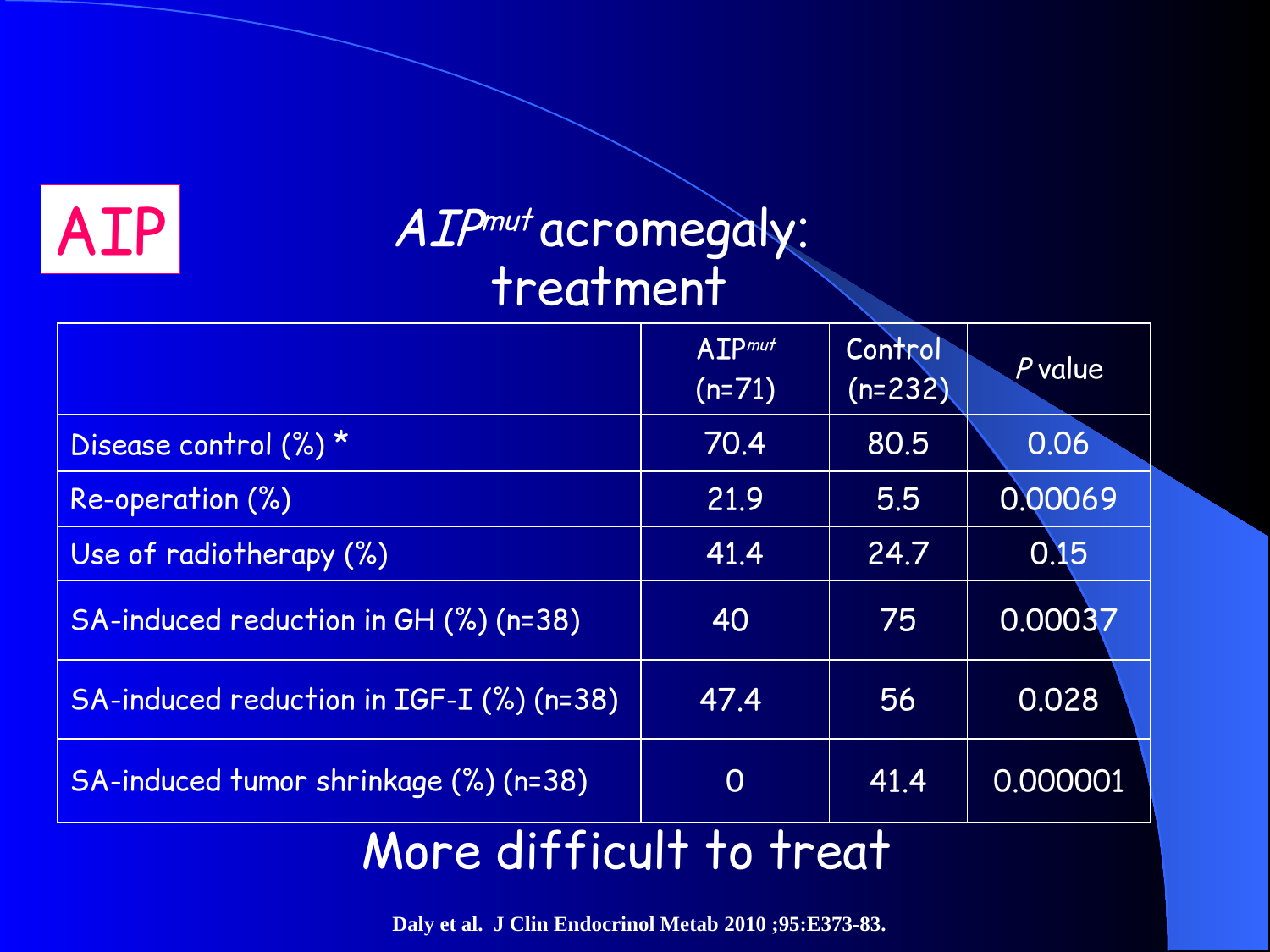

AIP
AIPmut acromegaly:
treatment
|  | AIPmut (n=71) | Control (n=232) | P value |
| --- | --- | --- | --- |
| Disease control (%) \* | 70.4 | 80.5 | 0.06 |
| Re-operation (%) | 21.9 | 5.5 | 0.00069 |
| Use of radiotherapy (%) | 41.4 | 24.7 | 0.15 |
| SA-induced reduction in GH (%) (n=38) | 40 | 75 | 0.00037 |
| SA-induced reduction in IGF-I (%) (n=38) | 47.4 | 56 | 0.028 |
| SA-induced tumor shrinkage (%) (n=38) | 0 | 41.4 | 0.000001 |
More difficult to treat
Daly et al.  J Clin Endocrinol Metab 2010 ;95:E373-83.